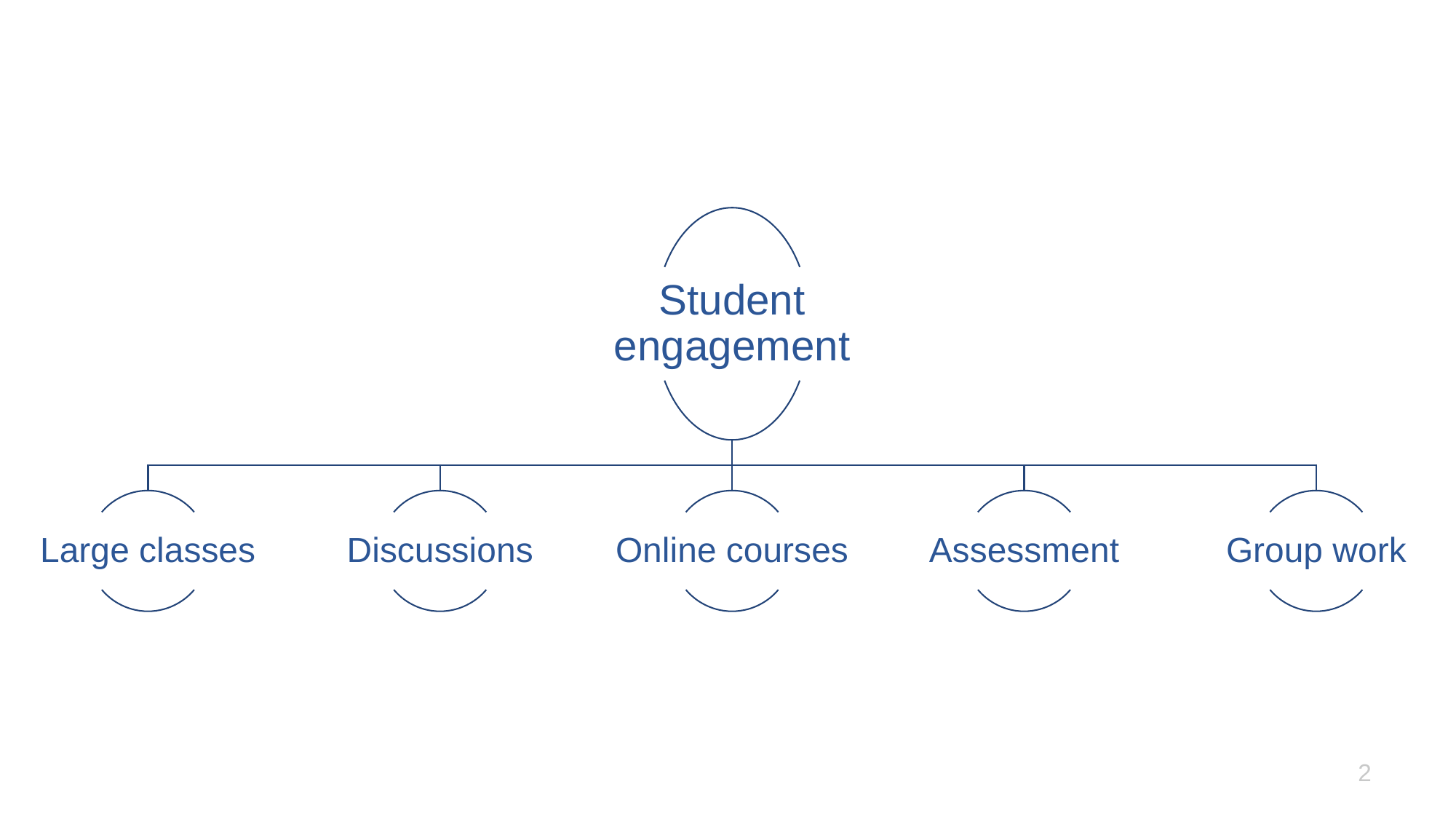

Student engagement
Large classes
Discussions
Online courses
Assessment
Group work
#

2